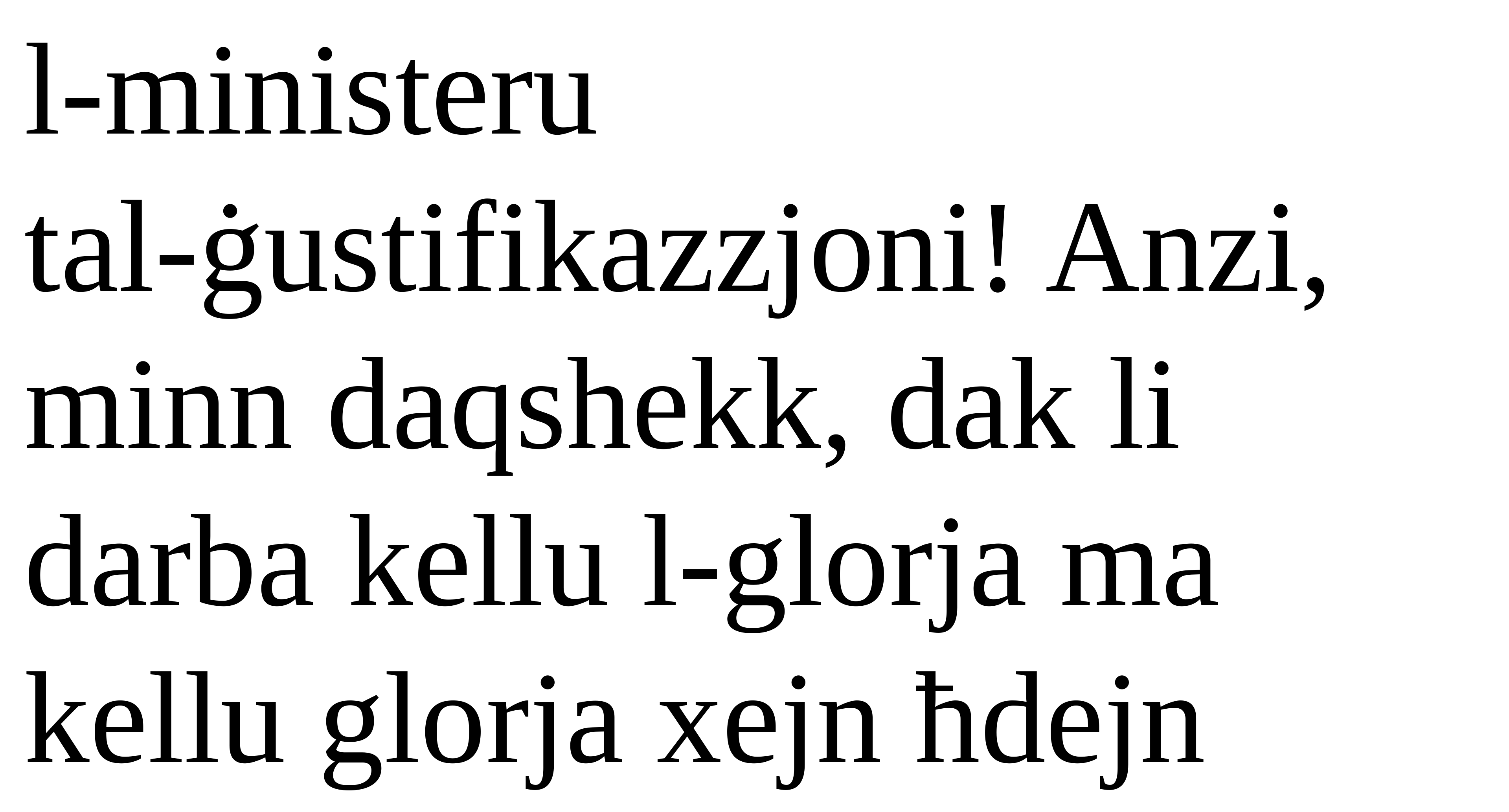

l-ministeru
tal-ġustifikazzjoni! Anzi, minn daqshekk, dak li darba kellu l-glorja ma kellu glorja xejn ħdejn